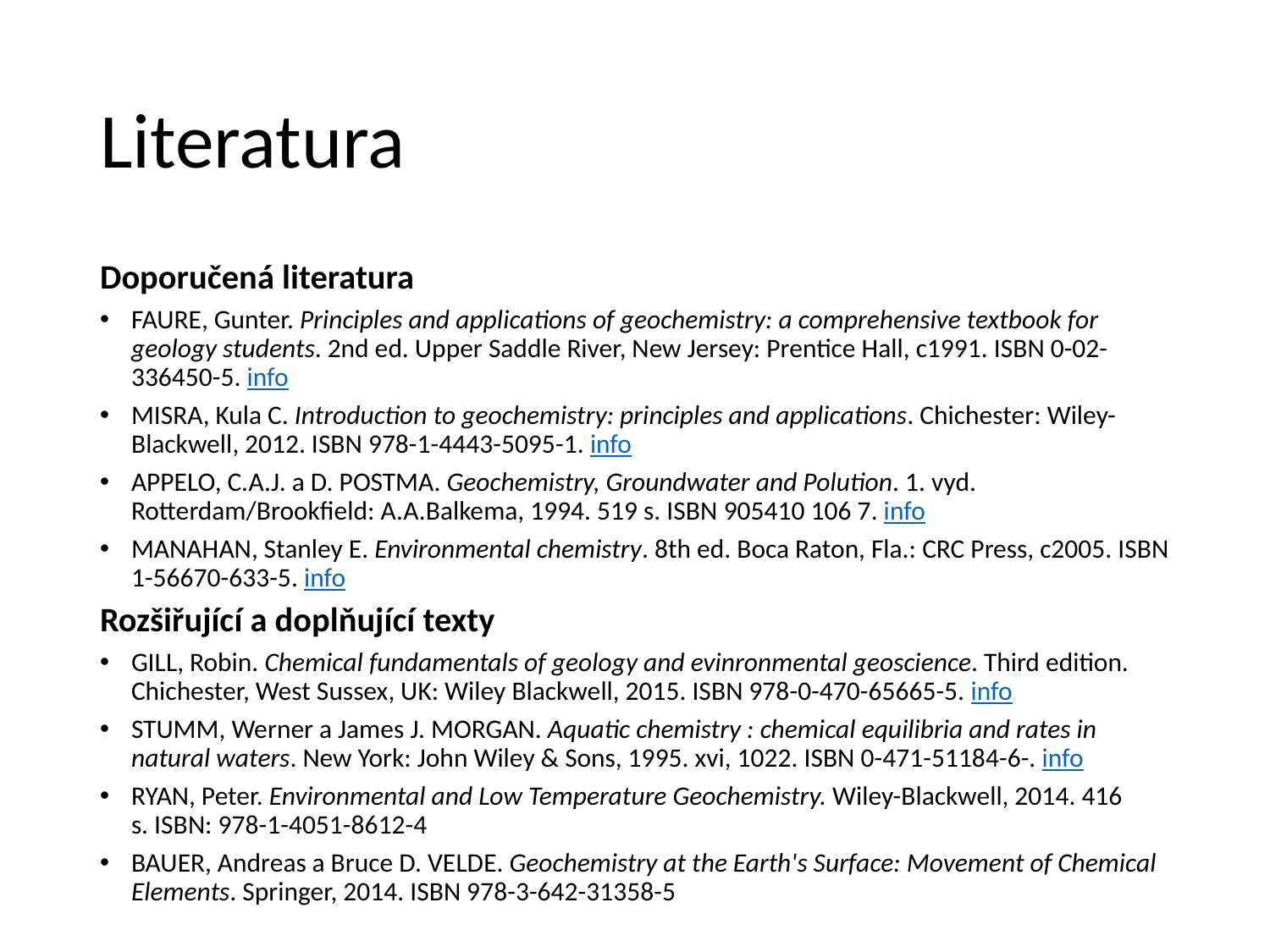

# Literatura
Doporučená literatura
FAURE, Gunter. Principles and applications of geochemistry: a comprehensive textbook for geology students. 2nd ed. Upper Saddle River, New Jersey: Prentice Hall, c1991. ISBN 0-02-336450-5. info
MISRA, Kula C. Introduction to geochemistry: principles and applications. Chichester: Wiley-Blackwell, 2012. ISBN 978-1-4443-5095-1. info
APPELO, C.A.J. a D. POSTMA. Geochemistry, Groundwater and Polution. 1. vyd. Rotterdam/Brookfield: A.A.Balkema, 1994. 519 s. ISBN 905410 106 7. info
MANAHAN, Stanley E. Environmental chemistry. 8th ed. Boca Raton, Fla.: CRC Press, c2005. ISBN 1-56670-633-5. info
Rozšiřující a doplňující texty
GILL, Robin. Chemical fundamentals of geology and evinronmental geoscience. Third edition. Chichester, West Sussex, UK: Wiley Blackwell, 2015. ISBN 978-0-470-65665-5. info
STUMM, Werner a James J. MORGAN. Aquatic chemistry : chemical equilibria and rates in natural waters. New York: John Wiley & Sons, 1995. xvi, 1022. ISBN 0-471-51184-6-. info
RYAN, Peter. Environmental and Low Temperature Geochemistry. Wiley-Blackwell, 2014. 416 s. ISBN: 978-1-4051-8612-4
BAUER, Andreas a Bruce D. VELDE. Geochemistry at the Earth's Surface: Movement of Chemical Elements. Springer, 2014. ISBN 978-3-642-31358-5